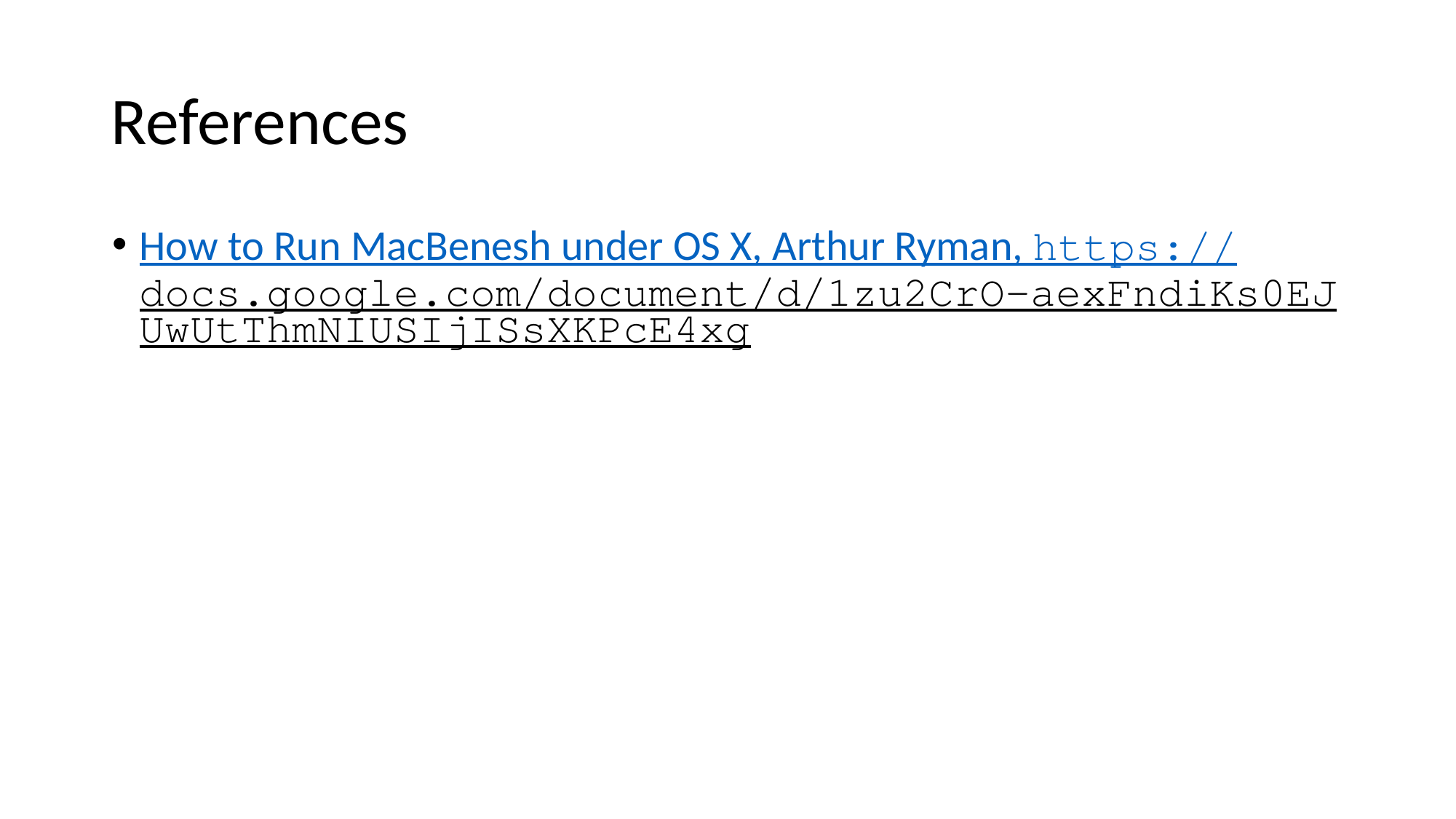

# References
How to Run MacBenesh under OS X, Arthur Ryman, https://docs.google.com/document/d/1zu2CrO-aexFndiKs0EJUwUtThmNIUSIjISsXKPcE4xg